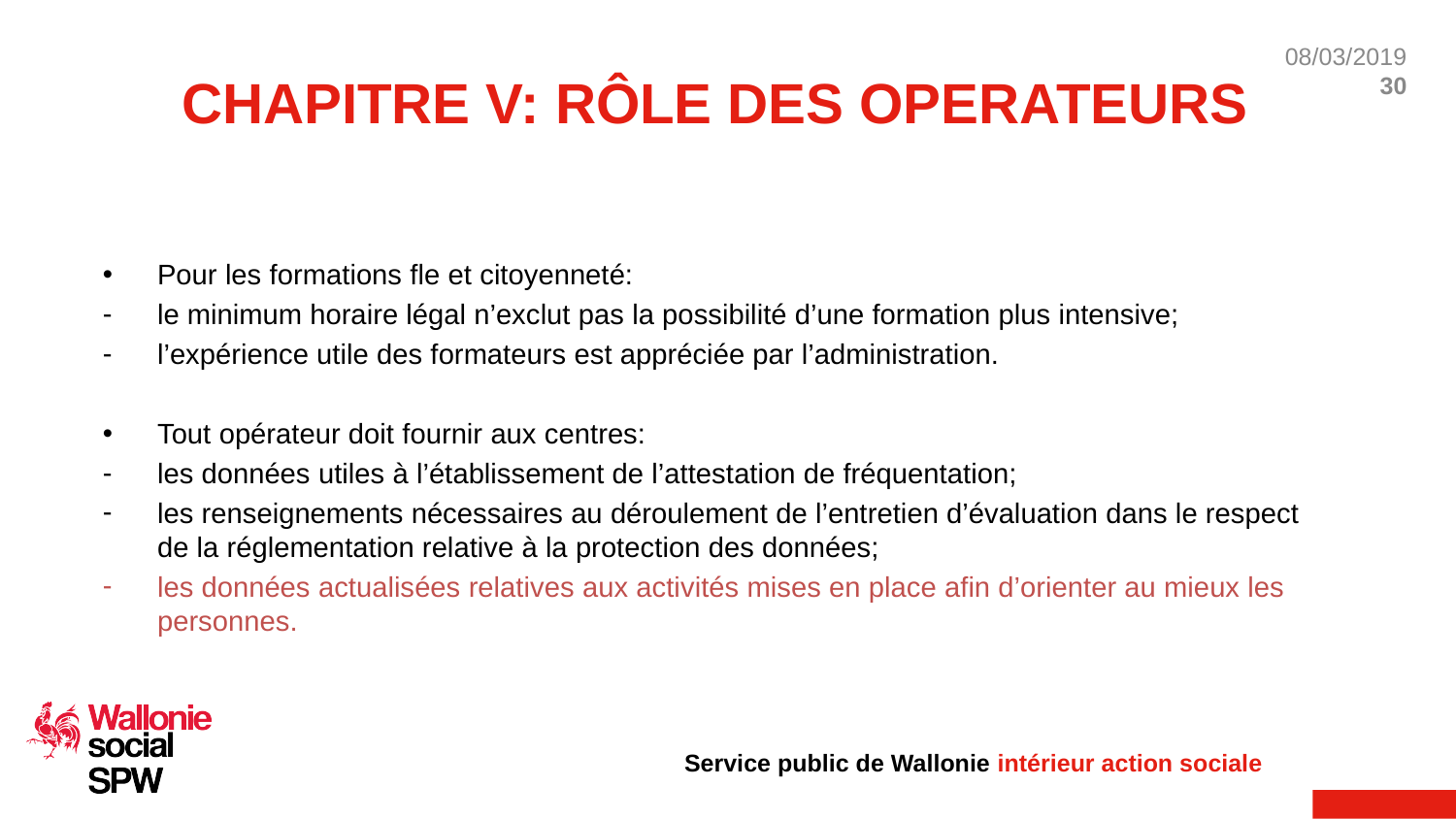

# CHAPITRE V: RÔLE DES OPERATEURS

Pour les formations fle et citoyenneté:
le minimum horaire légal n’exclut pas la possibilité d’une formation plus intensive;
l’expérience utile des formateurs est appréciée par l’administration.

Tout opérateur doit fournir aux centres:
les données utiles à l’établissement de l’attestation de fréquentation;
les renseignements nécessaires au déroulement de l’entretien d’évaluation dans le respect de la réglementation relative à la protection des données;
les données actualisées relatives aux activités mises en place afin d’orienter au mieux les personnes.